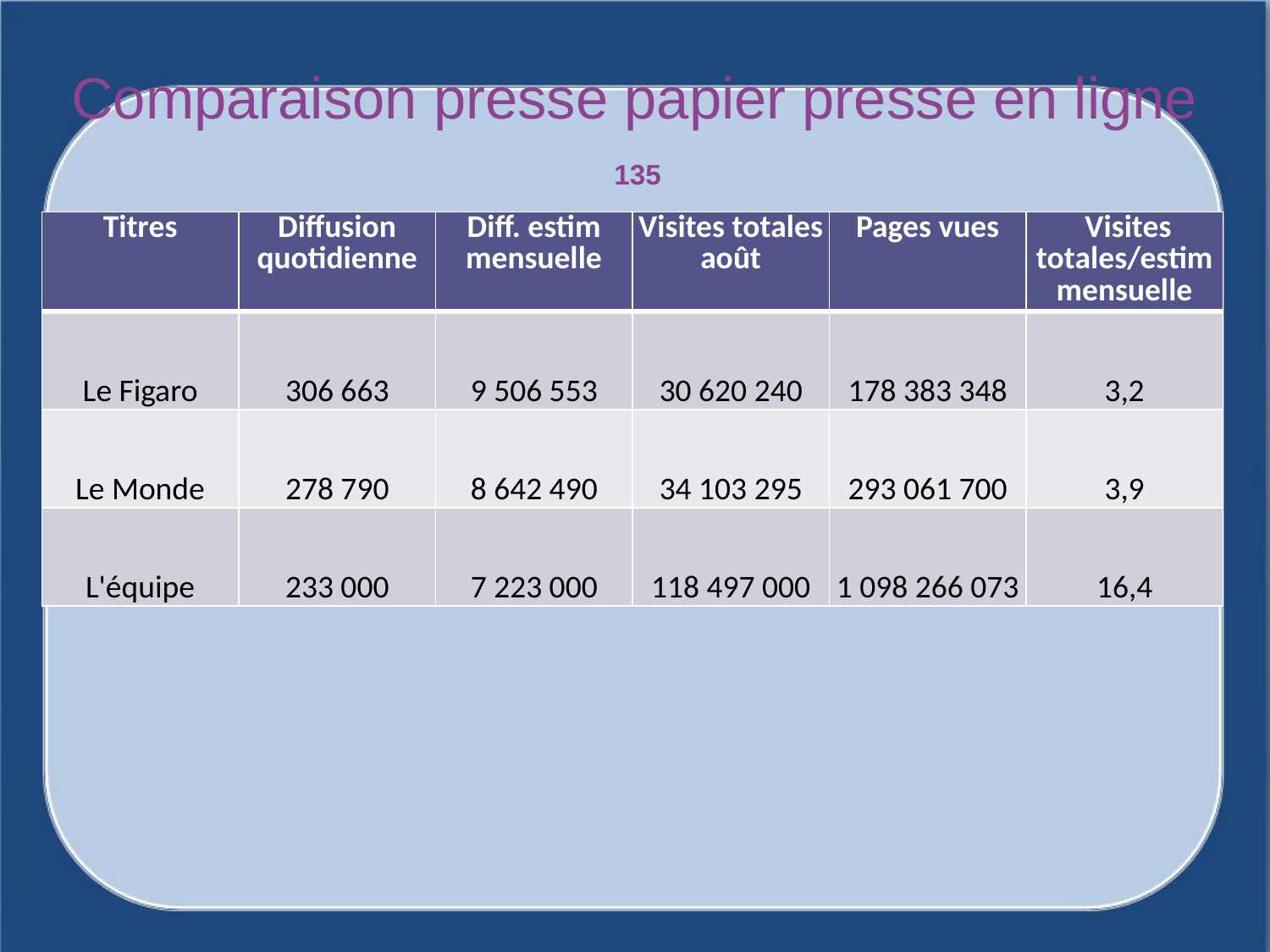

# Comparaison presse papier presse en ligne
135
| Titres | Diffusion quotidienne | Diff. estim mensuelle | Visites totales août | Pages vues | Visites totales/estim mensuelle |
| --- | --- | --- | --- | --- | --- |
| Le Figaro | 306 663 | 9 506 553 | 30 620 240 | 178 383 348 | 3,2 |
| Le Monde | 278 790 | 8 642 490 | 34 103 295 | 293 061 700 | 3,9 |
| L'équipe | 233 000 | 7 223 000 | 118 497 000 | 1 098 266 073 | 16,4 |